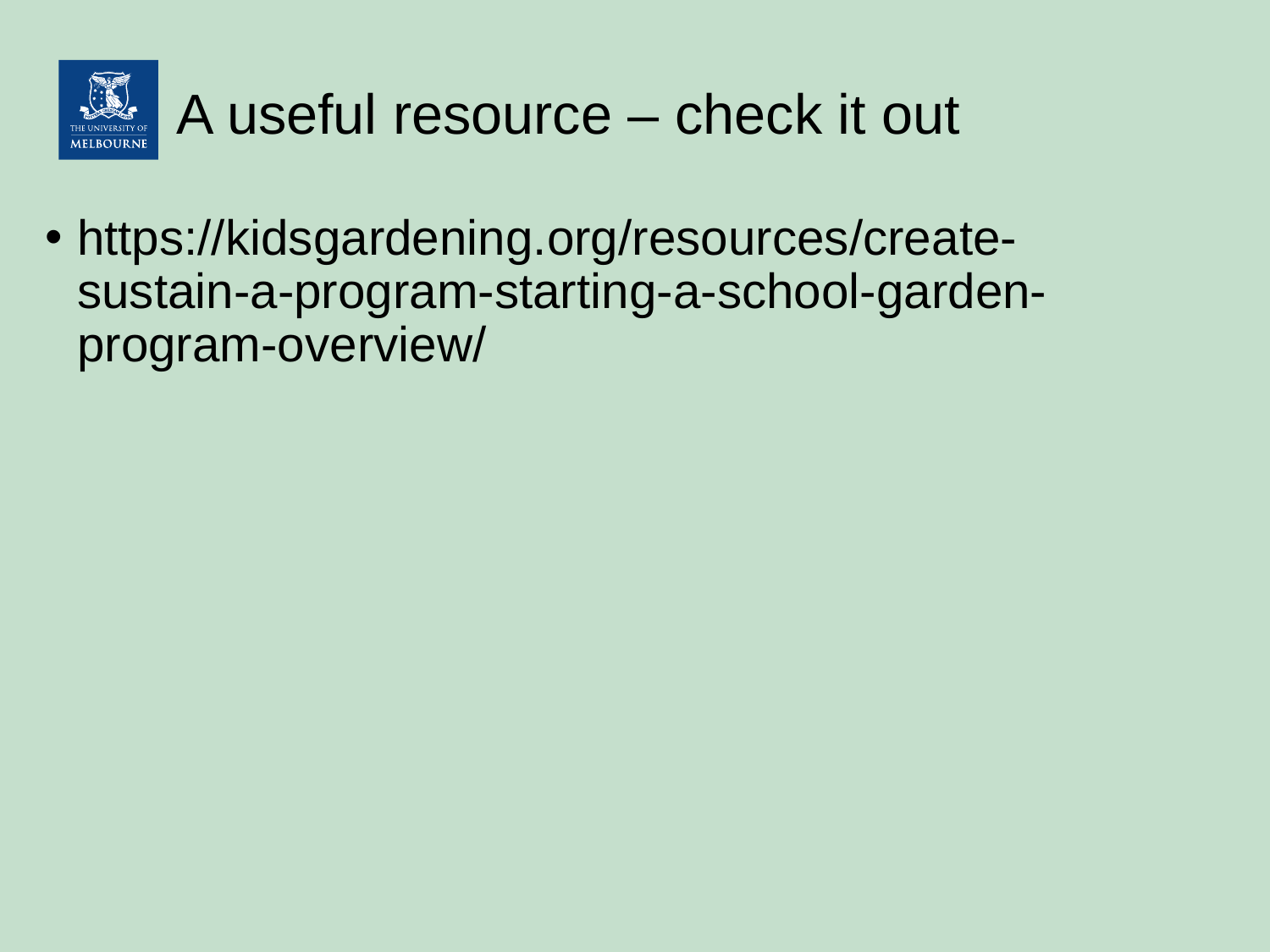

# A useful resource – check it out
https://kidsgardening.org/resources/create-sustain-a-program-starting-a-school-garden-program-overview/